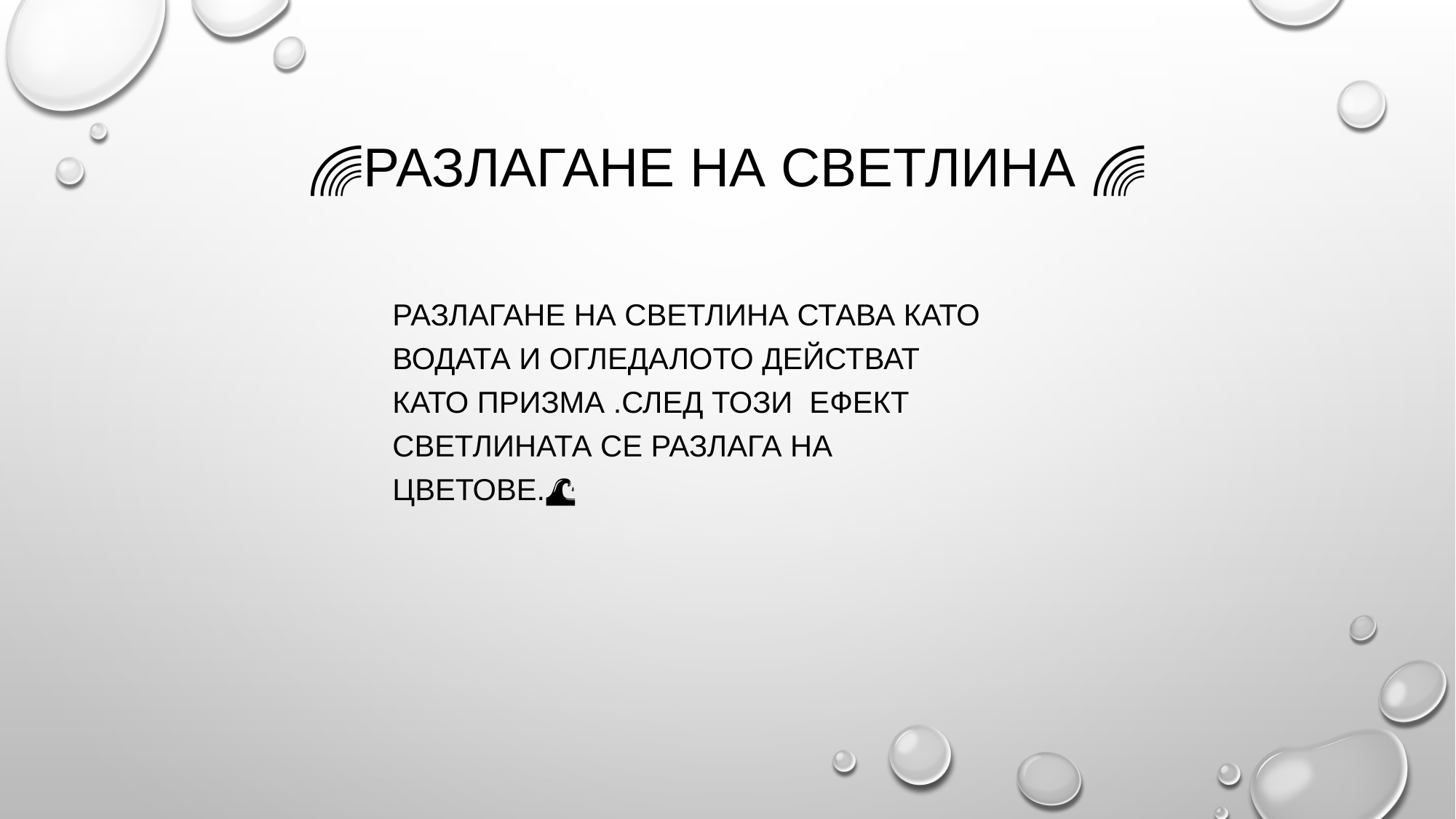

# 🌈Разлагане на светлина 🌈
Разлагане на светлина става като Водата и огледалото действат като Призма .След този  ефект  светлината се разлага на цветове.🌊